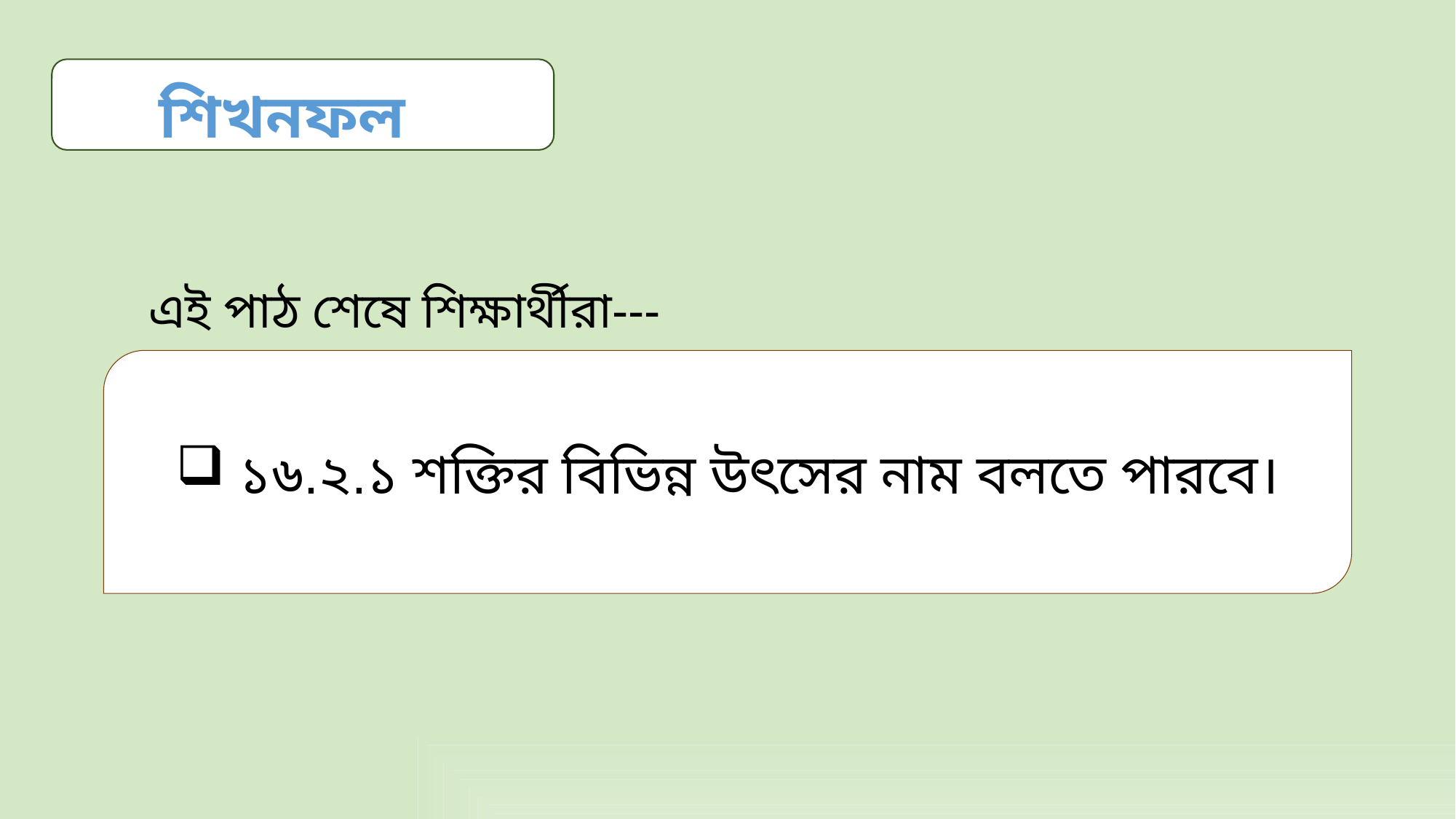

শিখনফল
এই পাঠ শেষে শিক্ষার্থীরা---
 ১৬.২.১ শক্তির বিভিন্ন উৎসের নাম বলতে পারবে।